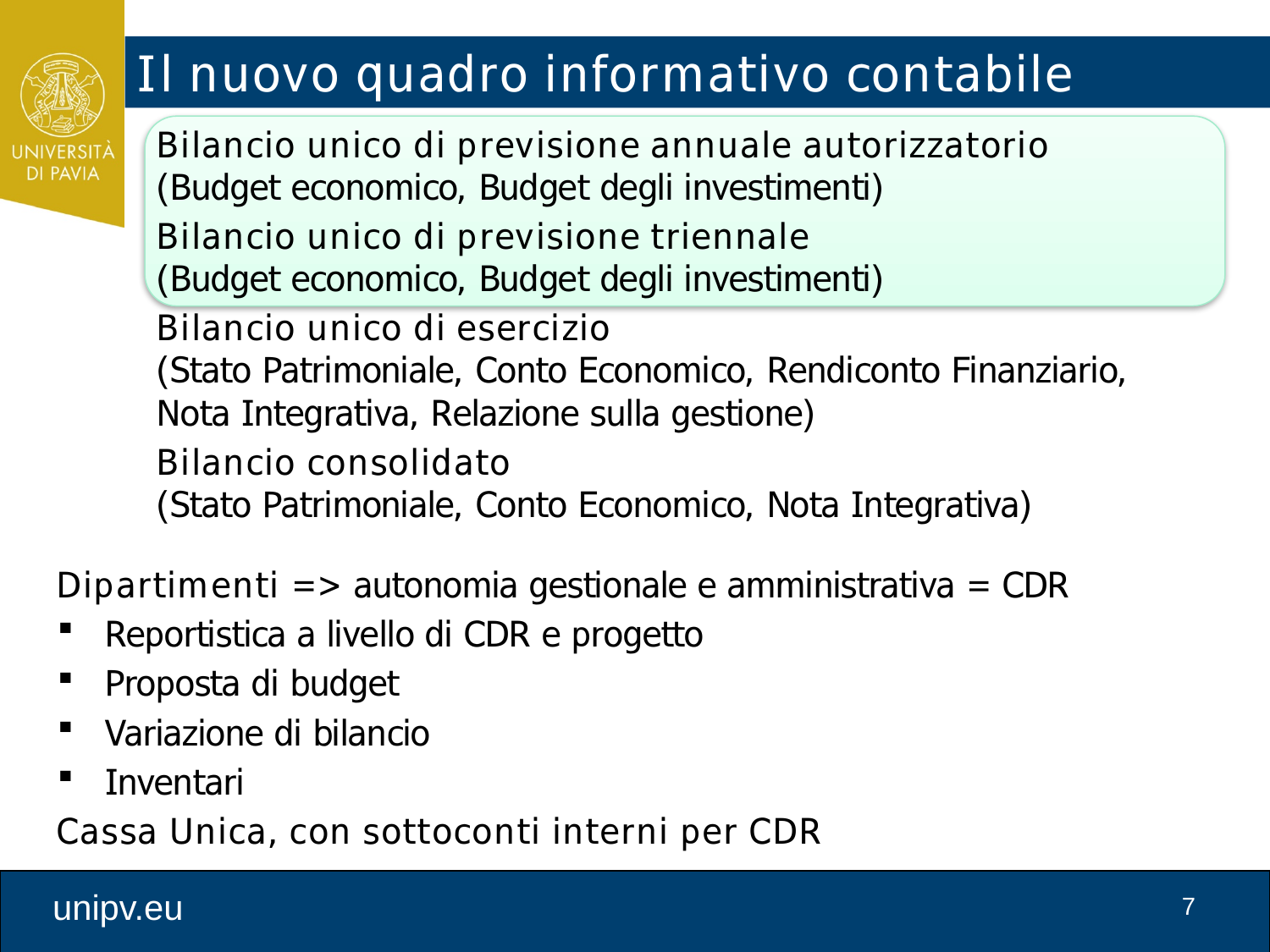

Il nuovo quadro informativo contabile

Bilancio unico di previsione annuale autorizzatorio
(Budget economico, Budget degli investimenti)
Bilancio unico di previsione triennale
(Budget economico, Budget degli investimenti)
Bilancio unico di esercizio
(Stato Patrimoniale, Conto Economico, Rendiconto Finanziario, Nota Integrativa, Relazione sulla gestione)
Bilancio consolidato
(Stato Patrimoniale, Conto Economico, Nota Integrativa)
Macro Piano di Lavoro
Dipartimenti => autonomia gestionale e amministrativa = CDR
Reportistica a livello di CDR e progetto
Proposta di budget
Variazione di bilancio
Inventari
Cassa Unica, con sottoconti interni per CDR